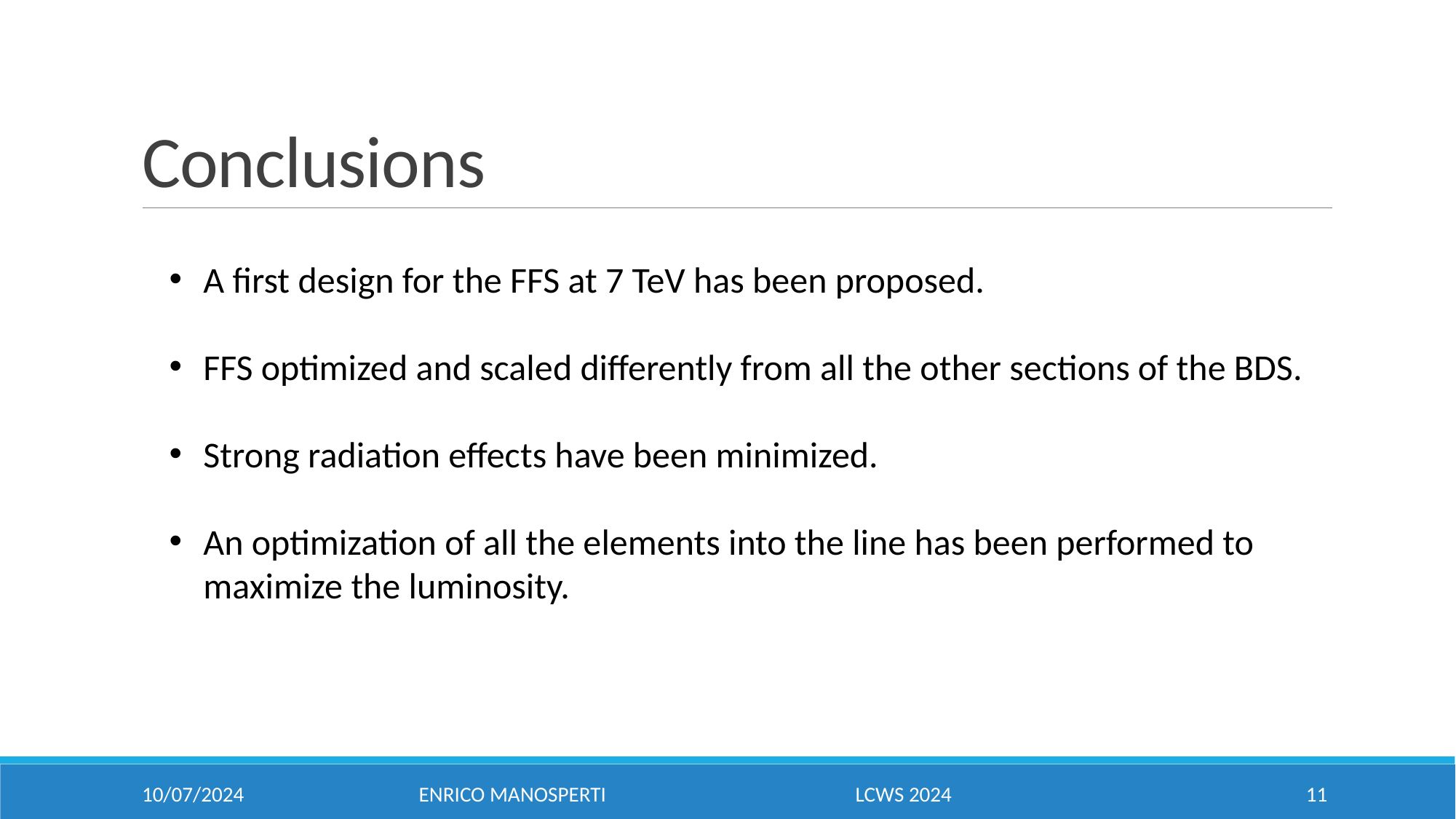

# Conclusions
A first design for the FFS at 7 TeV has been proposed.

FFS optimized and scaled differently from all the other sections of the BDS.

Strong radiation effects have been minimized.

An optimization of all the elements into the line has been performed to maximize the luminosity.
10/07/2024
Enrico Manosperti			lcws 2024
11